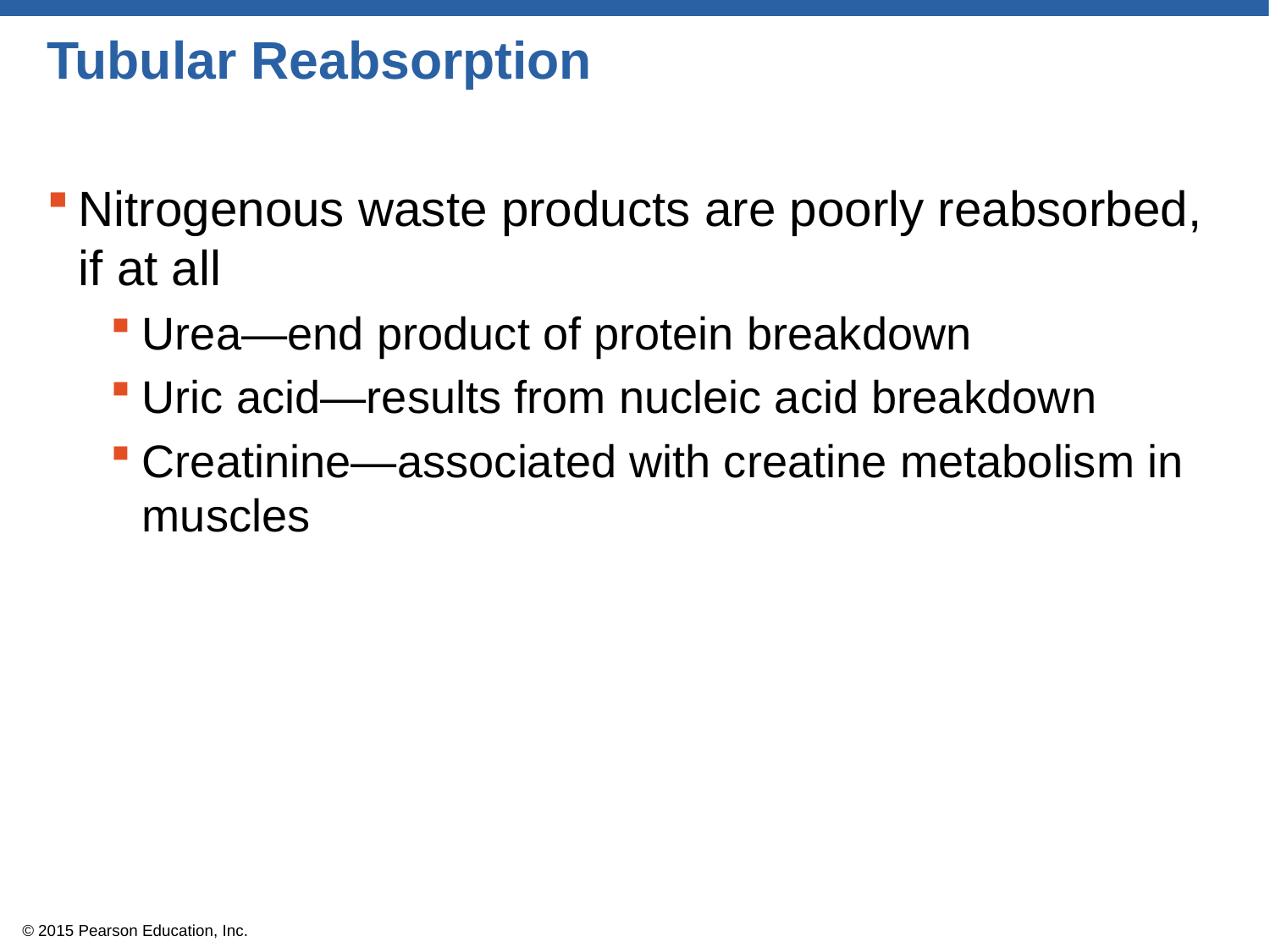

# Tubular Reabsorption
Nitrogenous waste products are poorly reabsorbed, if at all
Urea—end product of protein breakdown
Uric acid—results from nucleic acid breakdown
Creatinine—associated with creatine metabolism in muscles
© 2015 Pearson Education, Inc.